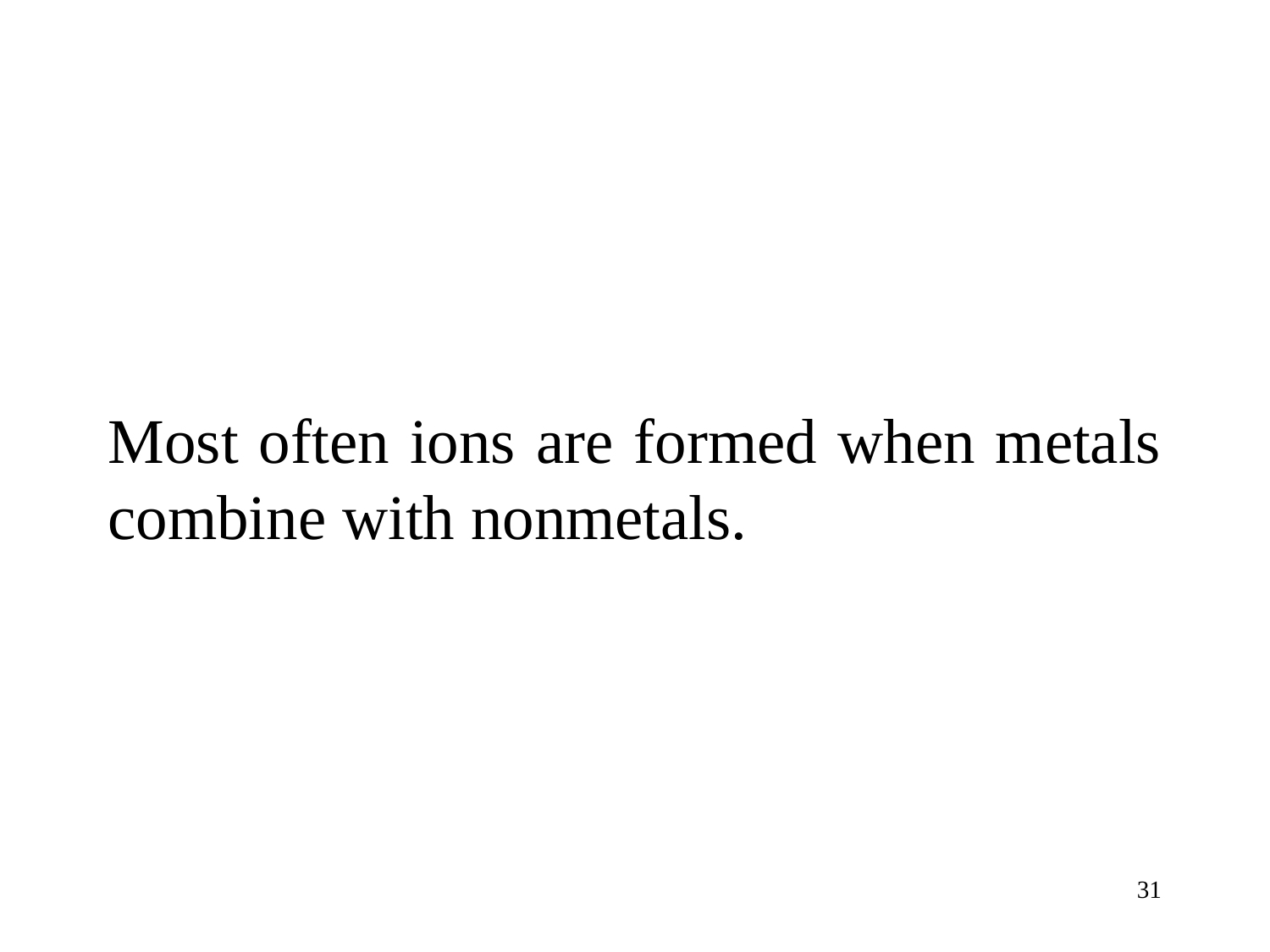

# Most often ions are formed when metals combine with nonmetals.
31